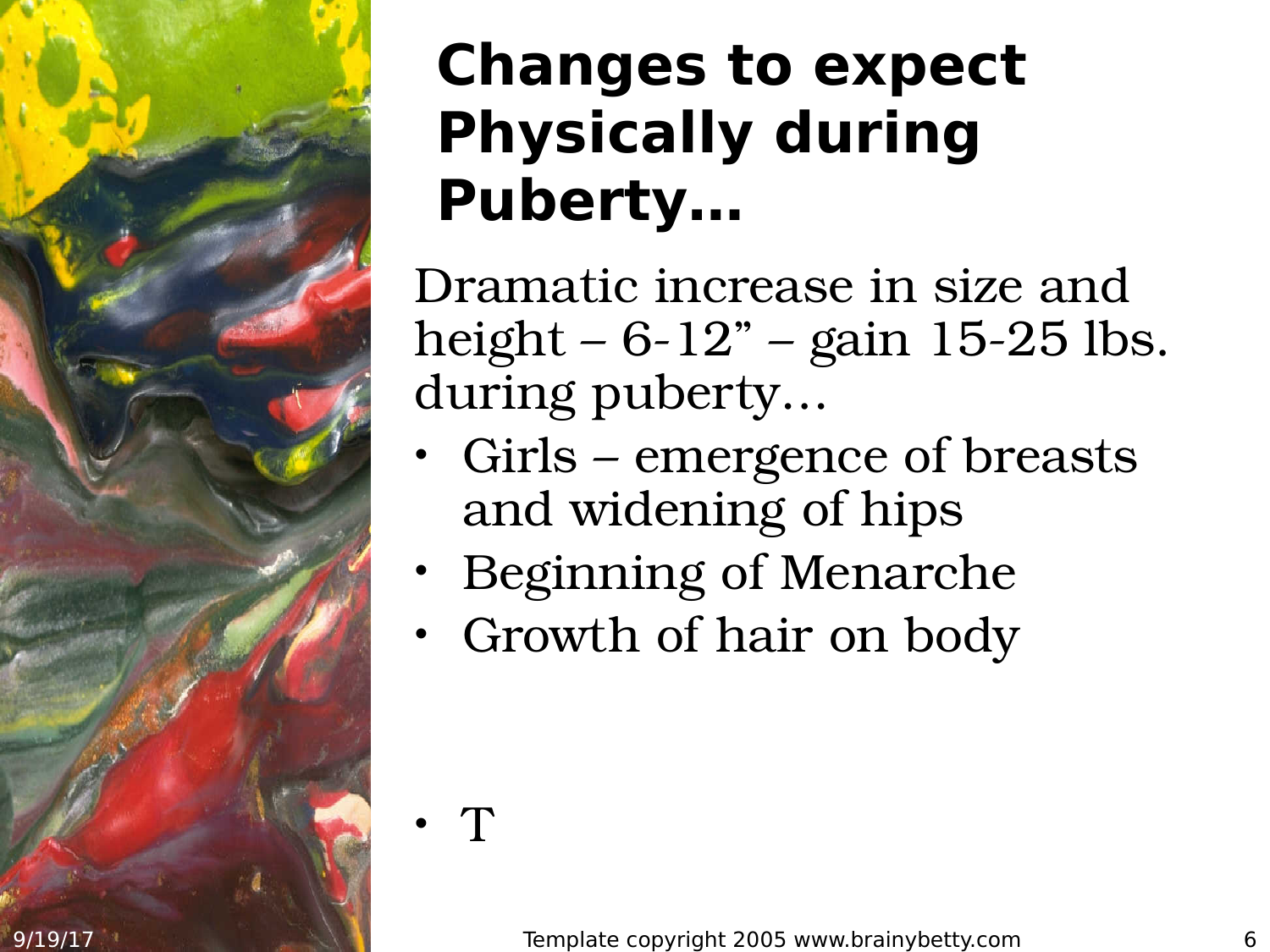

# Changes to expect Physically during Puberty…
Dramatic increase in size and height – 6-12” – gain 15-25 lbs. during puberty…
Girls – emergence of breasts and widening of hips
Beginning of Menarche
Growth of hair on body

T

9/19/17
Template copyright 2005 www.brainybetty.com
6